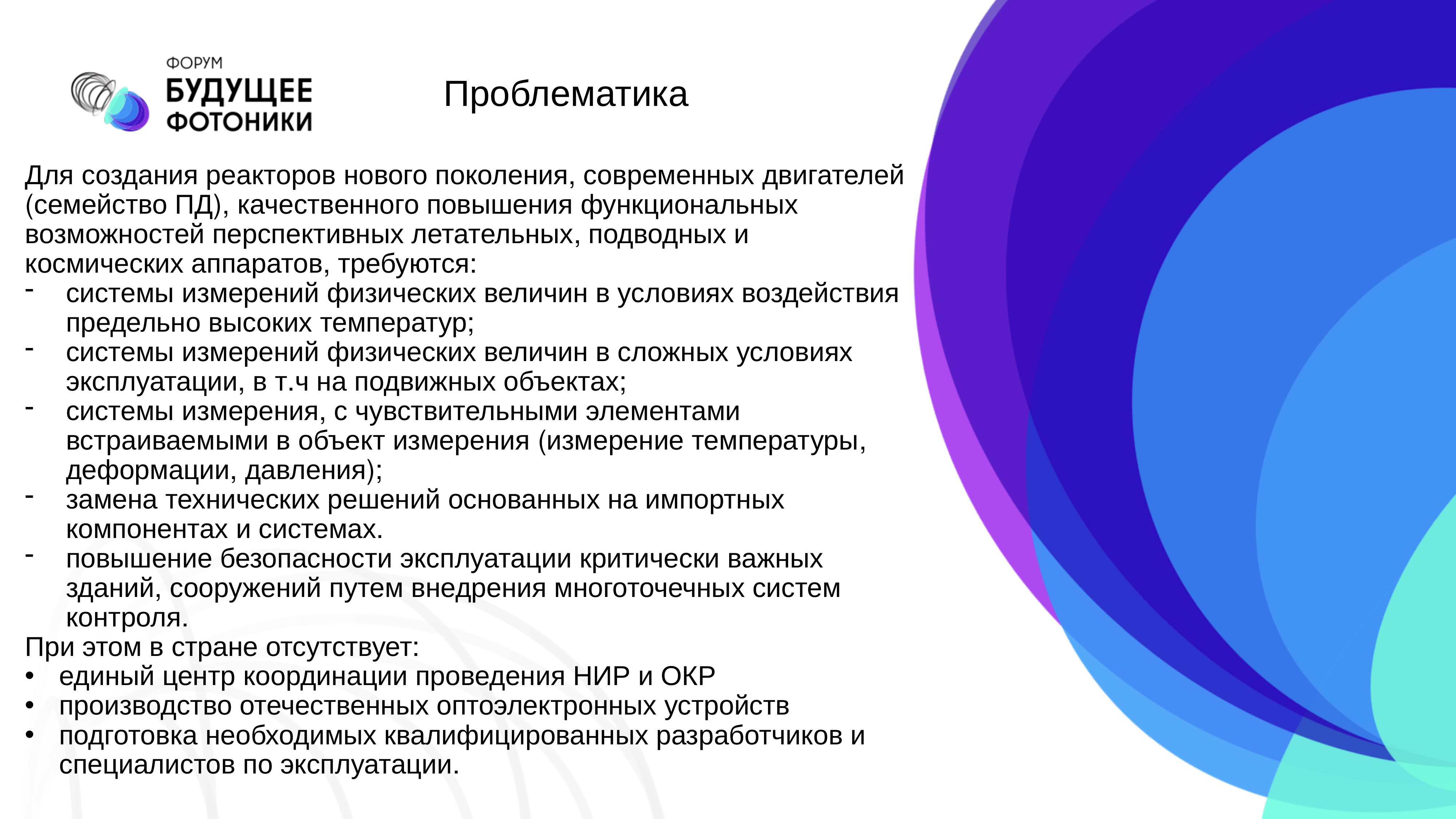

Проблематика
Для создания реакторов нового поколения, современных двигателей (семейство ПД), качественного повышения функциональных возможностей перспективных летательных, подводных и космических аппаратов, требуются:
системы измерений физических величин в условиях воздействия предельно высоких температур;
системы измерений физических величин в сложных условиях эксплуатации, в т.ч на подвижных объектах;
системы измерения, с чувствительными элементами встраиваемыми в объект измерения (измерение температуры, деформации, давления);
замена технических решений основанных на импортных компонентах и системах.
повышение безопасности эксплуатации критически важных зданий, сооружений путем внедрения многоточечных систем контроля.
При этом в стране отсутствует:
единый центр координации проведения НИР и ОКР
производство отечественных оптоэлектронных устройств
подготовка необходимых квалифицированных разработчиков и специалистов по эксплуатации.